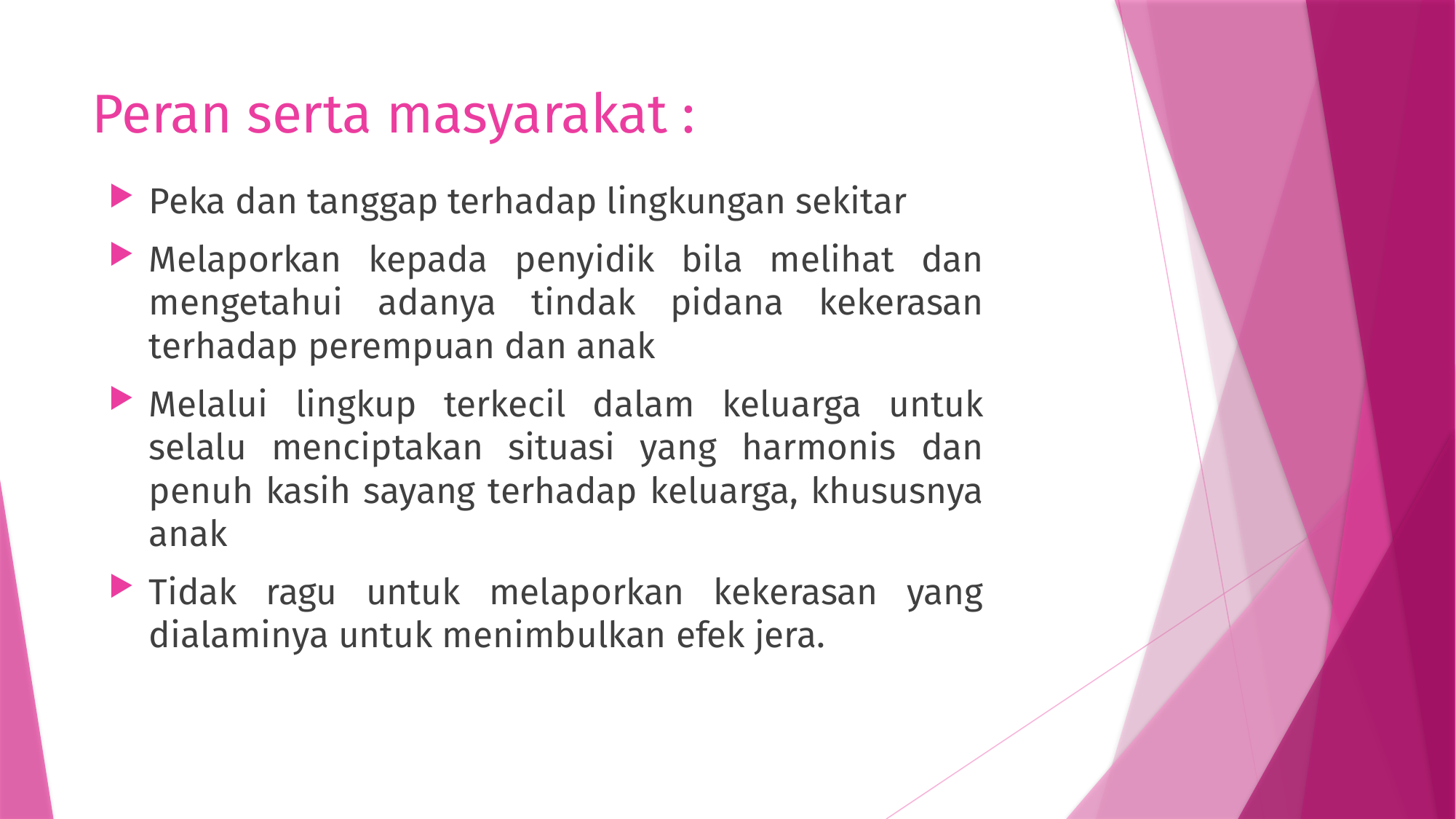

# Peran serta masyarakat :
Peka dan tanggap terhadap lingkungan sekitar
Melaporkan kepada penyidik bila melihat dan mengetahui adanya tindak pidana kekerasan terhadap perempuan dan anak
Melalui lingkup terkecil dalam keluarga untuk selalu menciptakan situasi yang harmonis dan penuh kasih sayang terhadap keluarga, khususnya anak
Tidak ragu untuk melaporkan kekerasan yang dialaminya untuk menimbulkan efek jera.